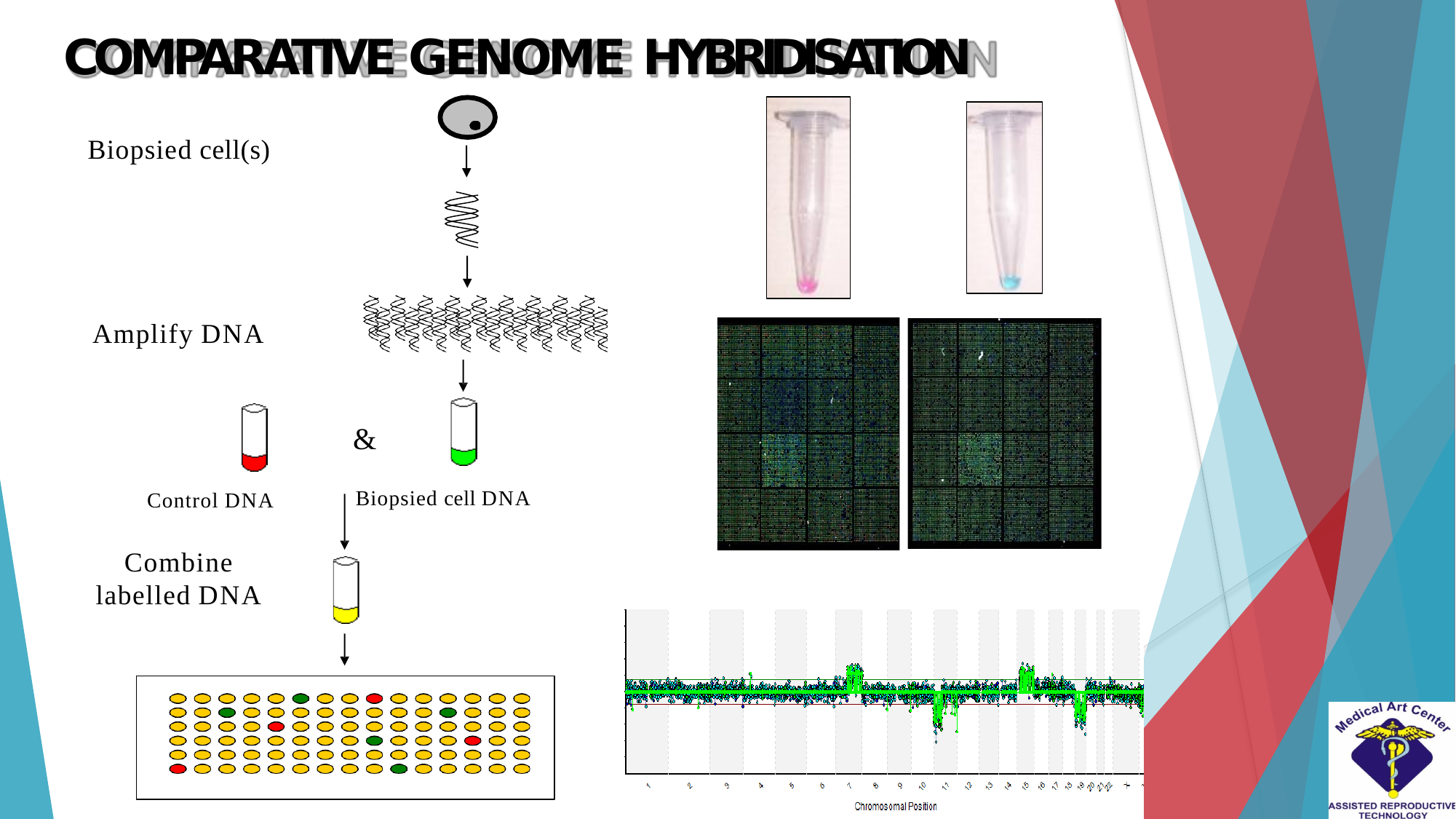

# COMPARATIVE GENOME HYBRIDISATION

Biopsied cell(s)

Amplify DNA

&

Biopsied cell DNA
Control DNA

Combine  labelled DNA